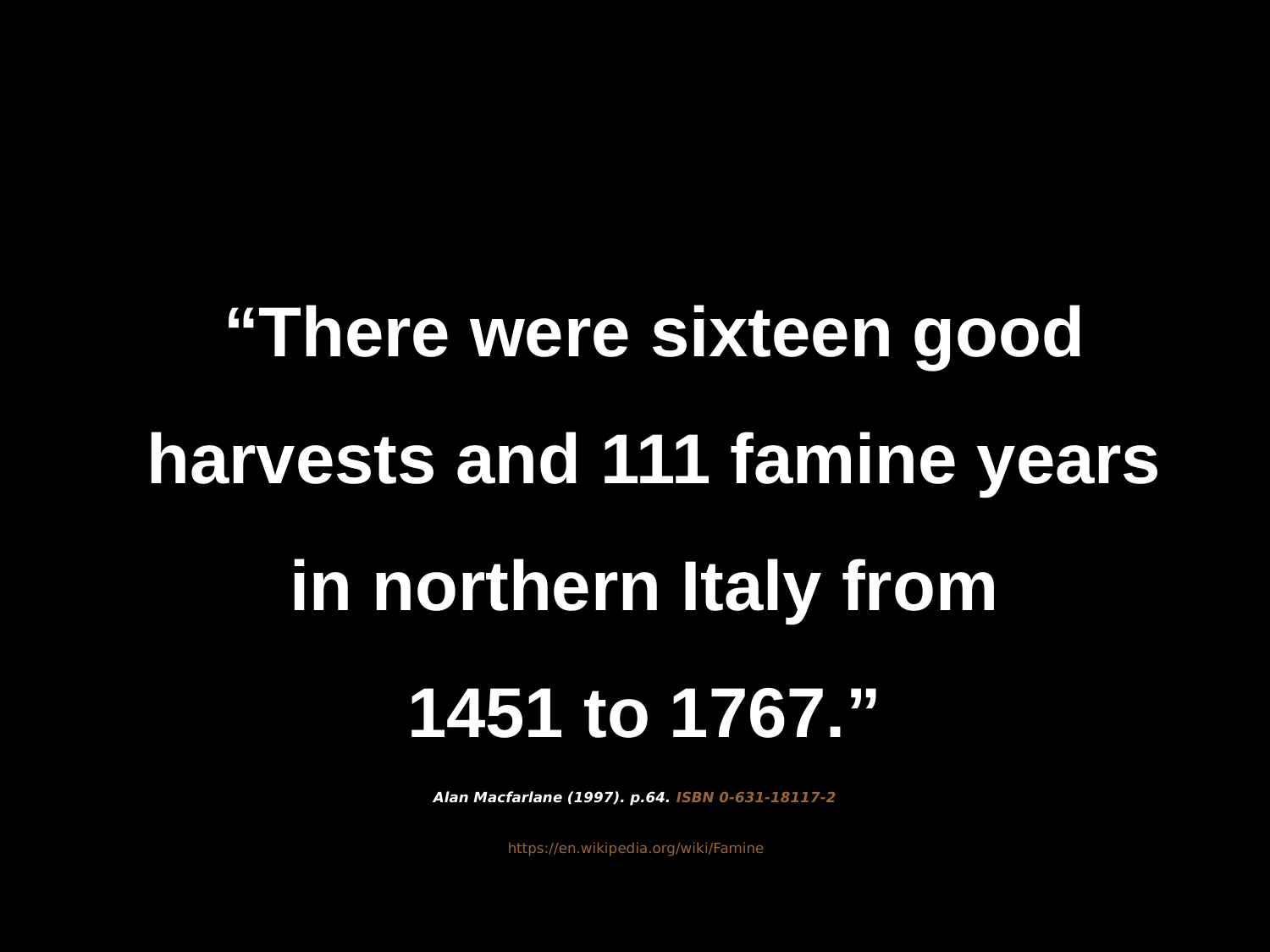

“There were sixteen good harvests and 111 famine years in northern Italy from
1451 to 1767.”
Alan Macfarlane (1997). p.64. ISBN 0-631-18117-2
https://en.wikipedia.org/wiki/Famine